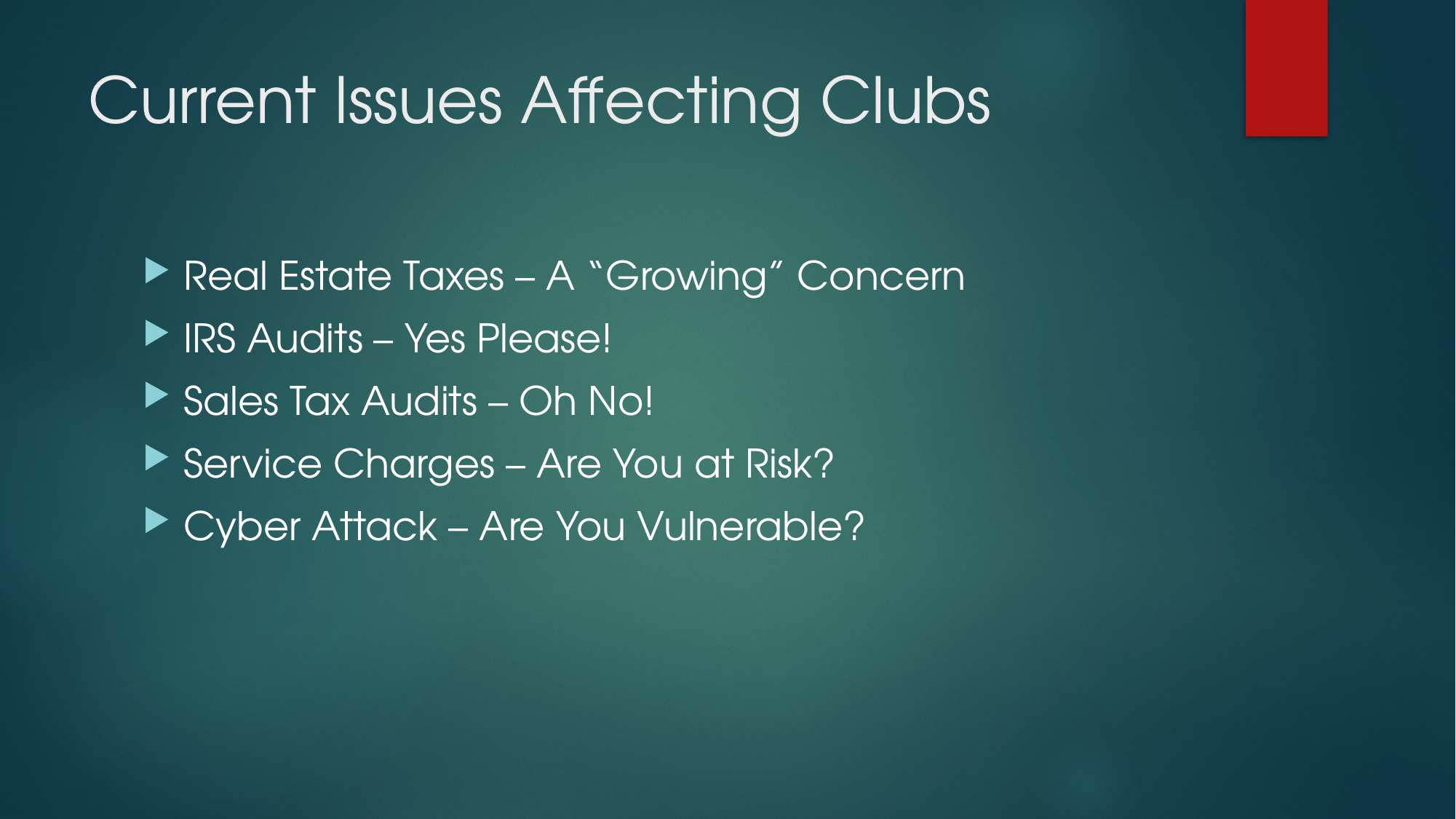

# Current Issues Affecting Clubs
Real Estate Taxes – A “Growing” Concern
IRS Audits – Yes Please!
Sales Tax Audits – Oh No!
Service Charges – Are You at Risk?
Cyber Attack – Are You Vulnerable?